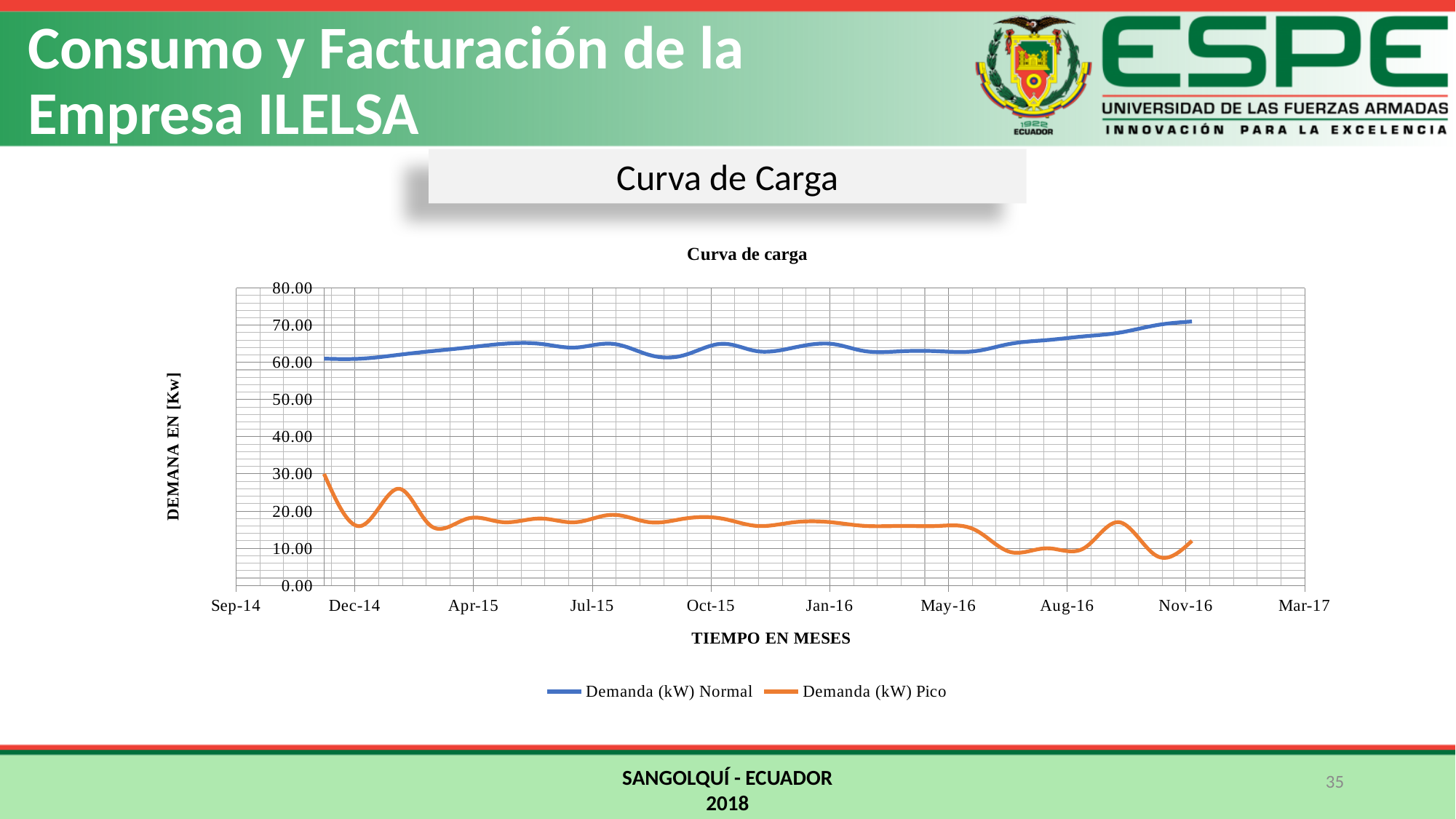

Consumo y Facturación de la Empresa ILELSA

Curva de Carga

### Chart: Curva de carga

| Category | Demanda (kW) Normal | Demanda (kW) Pico |
|---|---|---|

SANGOLQUÍ - ECUADOR
2018
35